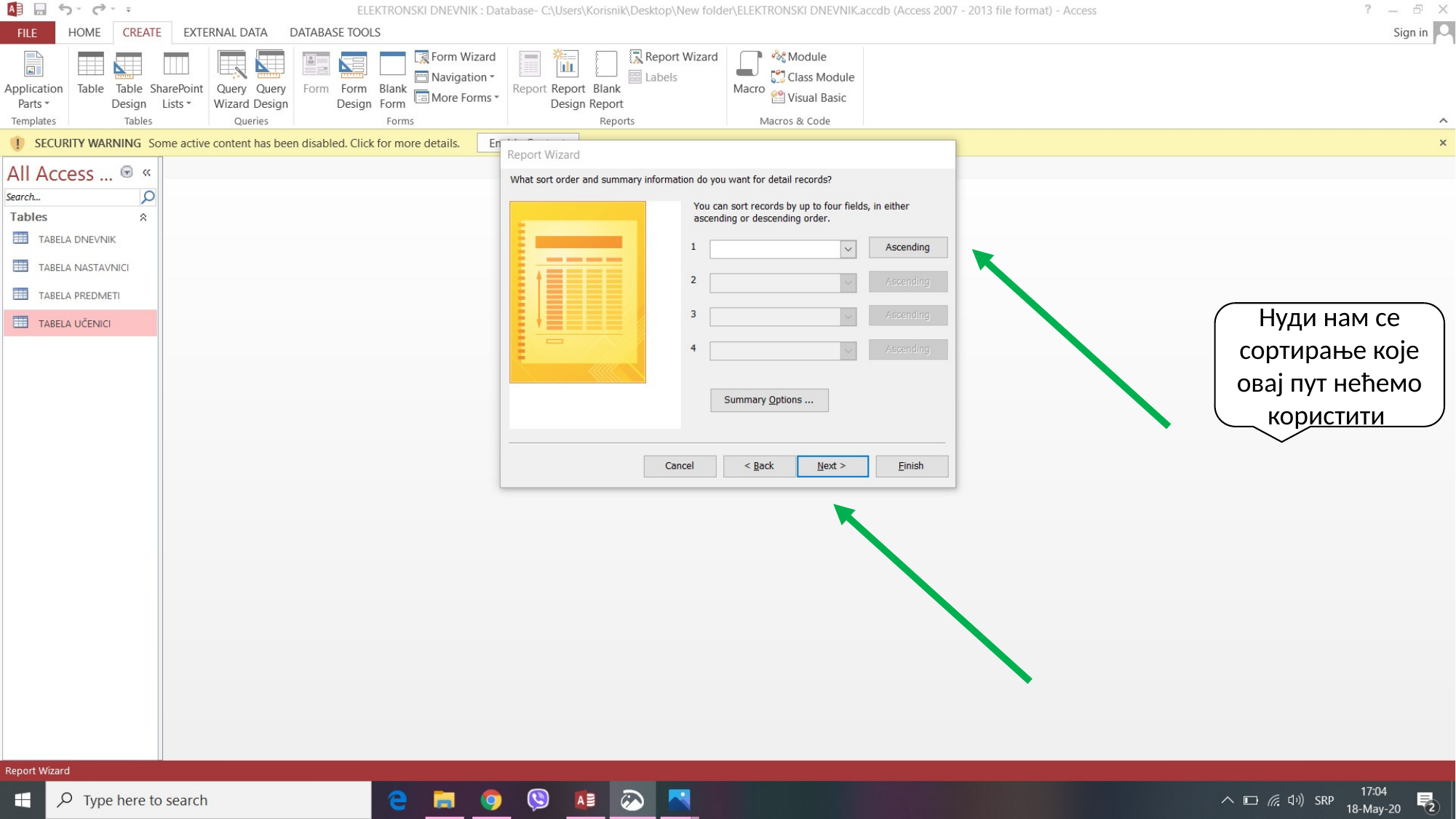

Нуди нам се сортирање које овај пут нећемо користити